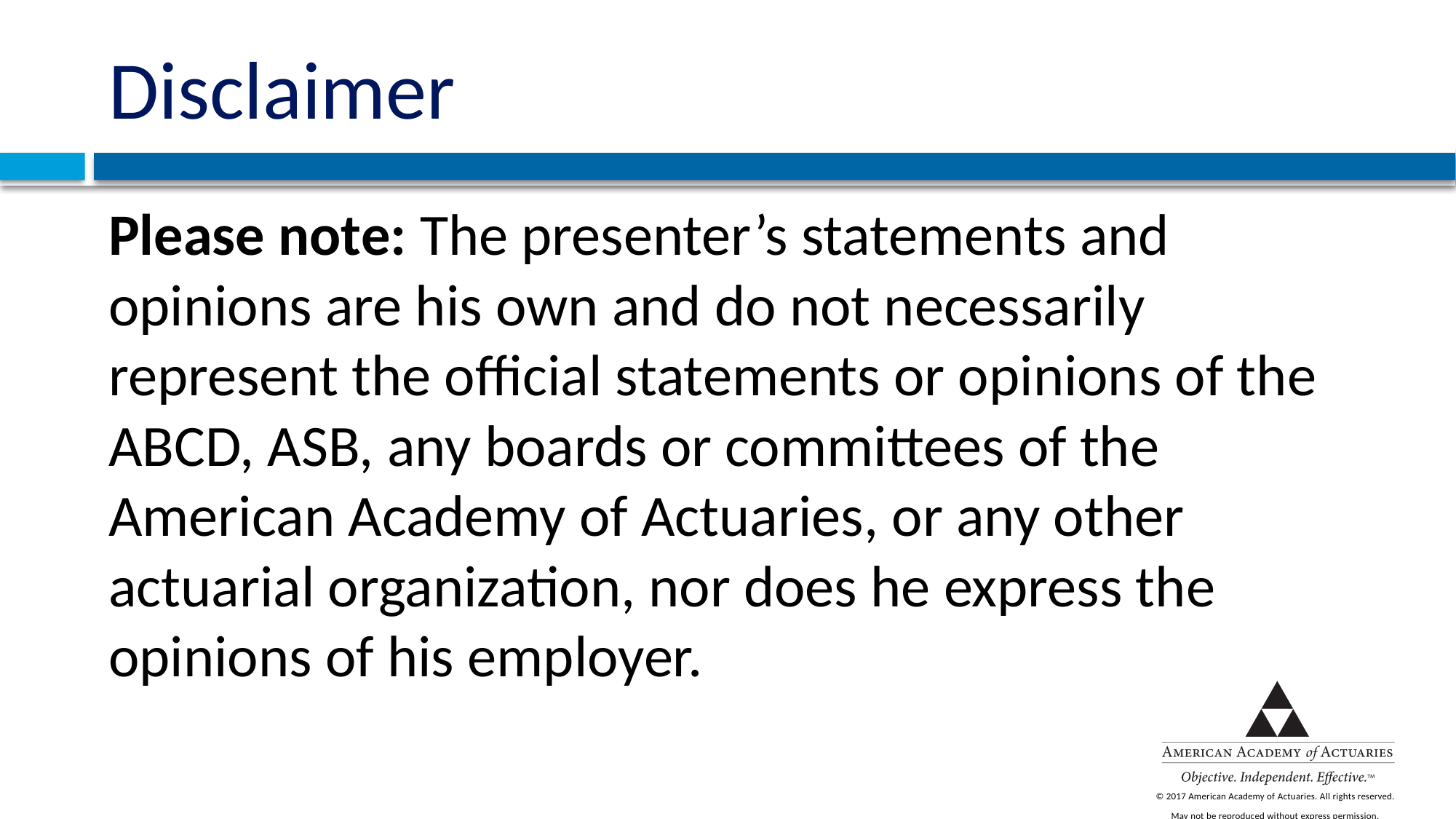

# Disclaimer
Please note: The presenter’s statements and opinions are his own and do not necessarily represent the official statements or opinions of the ABCD, ASB, any boards or committees of the American Academy of Actuaries, or any other actuarial organization, nor does he express the opinions of his employer.